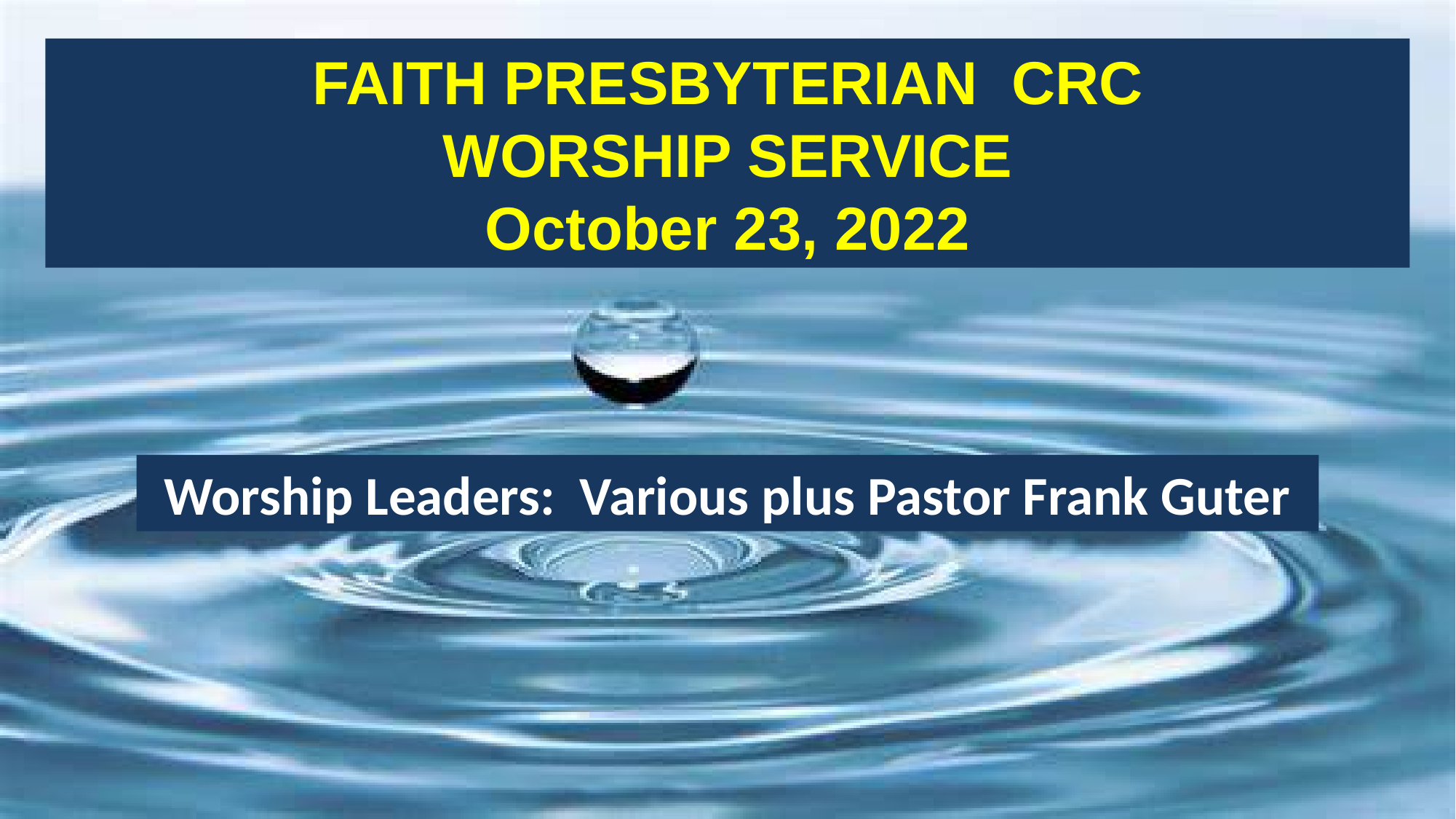

FAITH PRESBYTERIAN  CRC
WORSHIP SERVICE
October 23, 2022

Worship Leaders:  Various plus Pastor Frank Guter